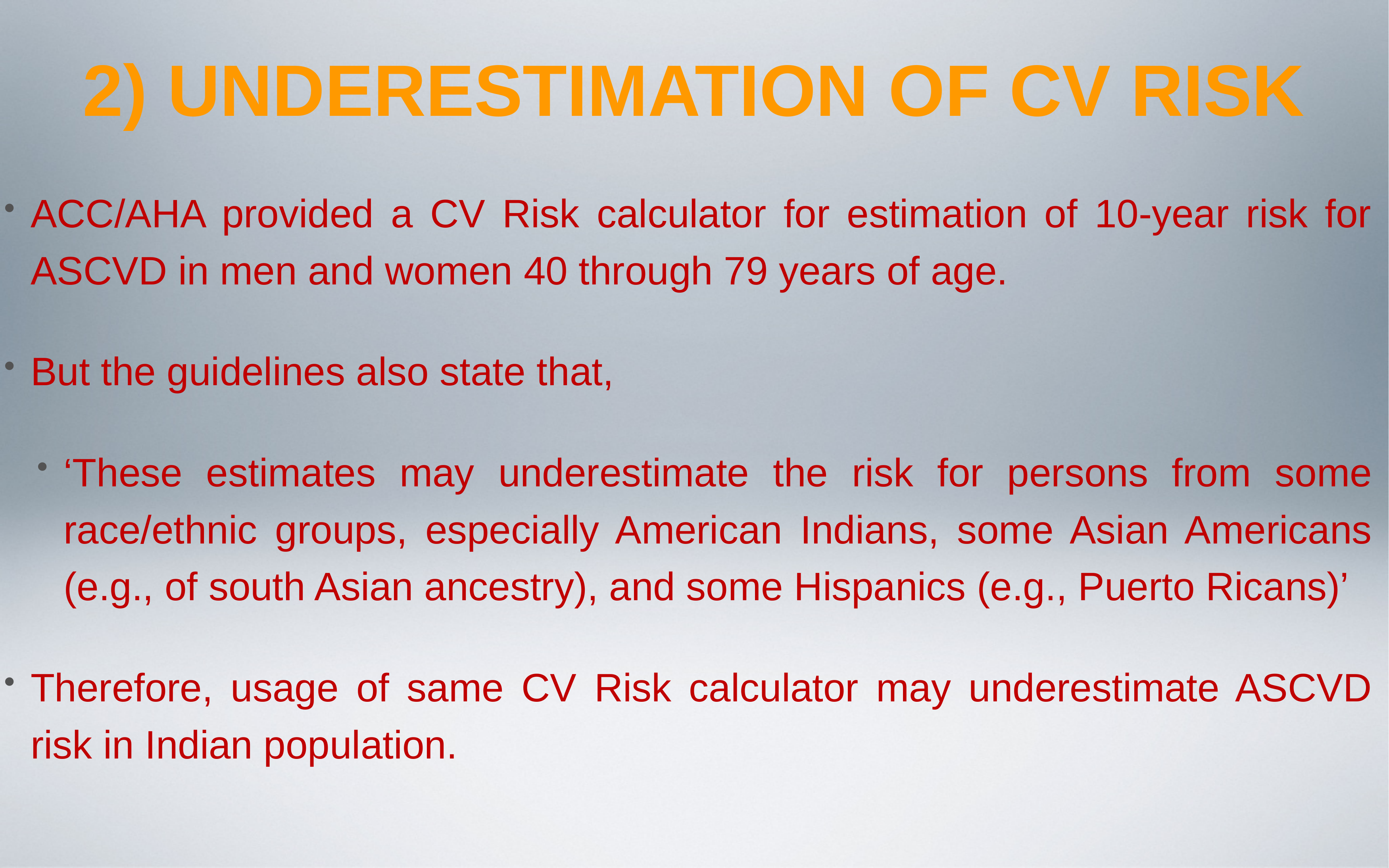

# 2) Underestimation of CV Risk
ACC/AHA provided a CV Risk calculator for estimation of 10-year risk for ASCVD in men and women 40 through 79 years of age.
But the guidelines also state that,
‘These estimates may underestimate the risk for persons from some race/ethnic groups, especially American Indians, some Asian Americans (e.g., of south Asian ancestry), and some Hispanics (e.g., Puerto Ricans)’
Therefore, usage of same CV Risk calculator may underestimate ASCVD risk in Indian population.